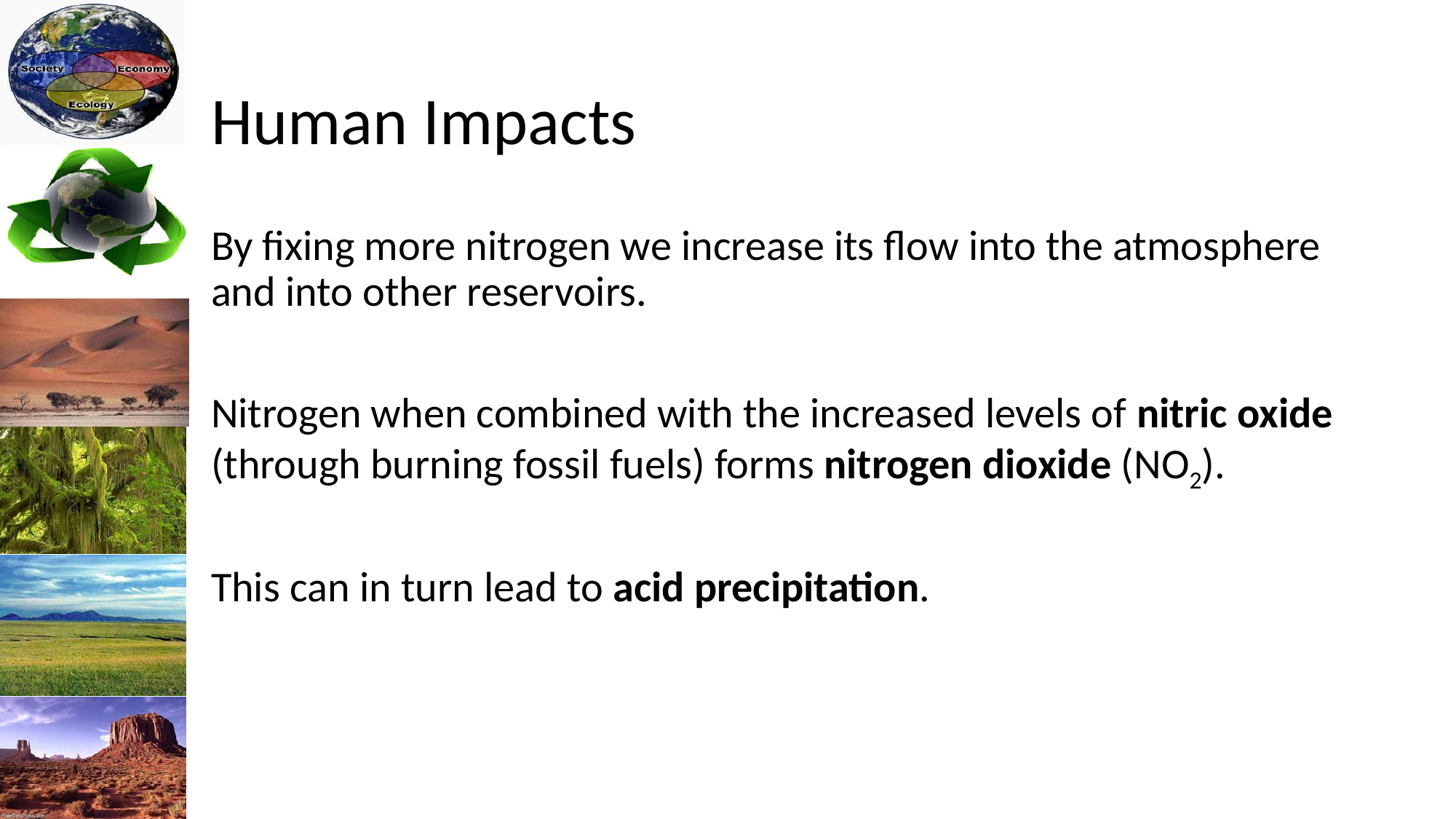

# Human Impacts
By fixing more nitrogen we increase its flow into the atmosphere and into other reservoirs.

Nitrogen when combined with the increased levels of nitric oxide (through burning fossil fuels) forms nitrogen dioxide (NO2).

This can in turn lead to acid precipitation.